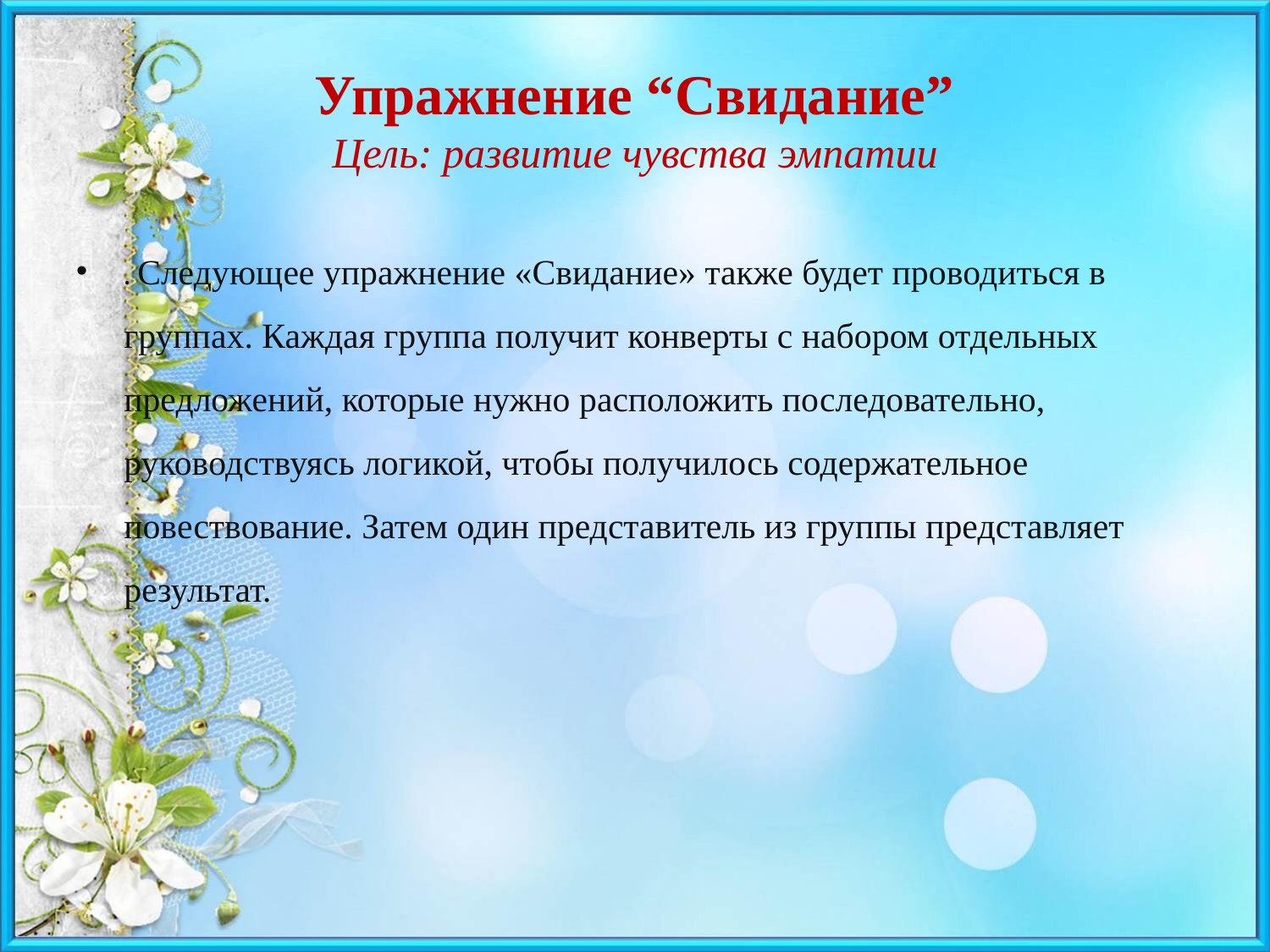

# Упражнение “Свидание” Цель: развитие чувства эмпатии
. Следующее упражнение «Свидание» также будет проводиться в группах. Каждая группа получит конверты с набором отдельных предложений, которые нужно расположить последовательно, руководствуясь логикой, чтобы получилось содержательное повествование. Затем один представитель из группы представляет результат.